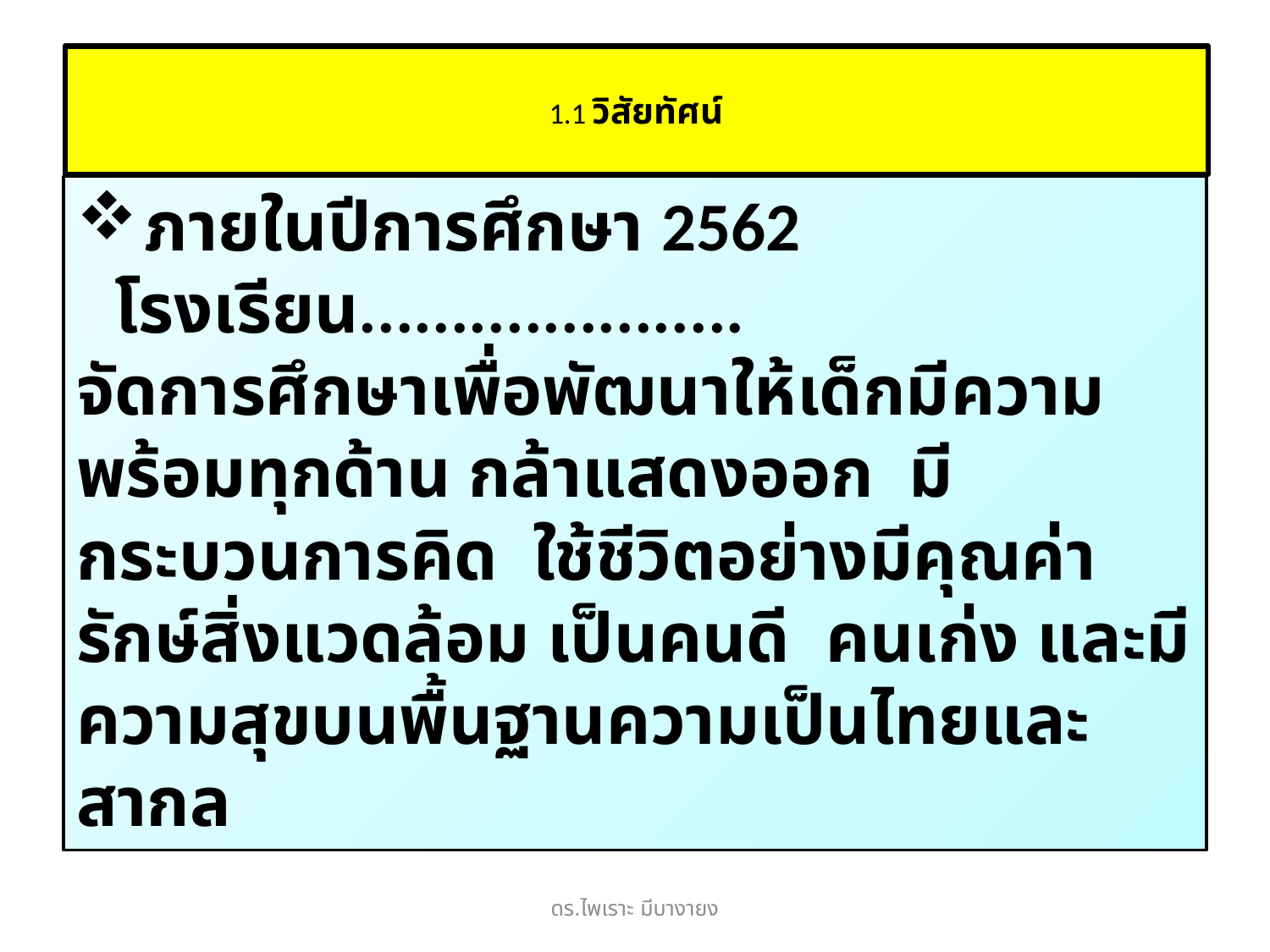

# 1.1 วิสัยทัศน์
 ภายในปีการศึกษา 2562 โรงเรียน.....................
จัดการศึกษาเพื่อพัฒนาให้เด็กมีความพร้อมทุกด้าน กล้าแสดงออก  มีกระบวนการคิด  ใช้ชีวิตอย่างมีคุณค่า รักษ์สิ่งแวดล้อม เป็นคนดี  คนเก่ง และมีความสุขบนพื้นฐานความเป็นไทยและสากล
ดร.ไพเราะ มีบางายง